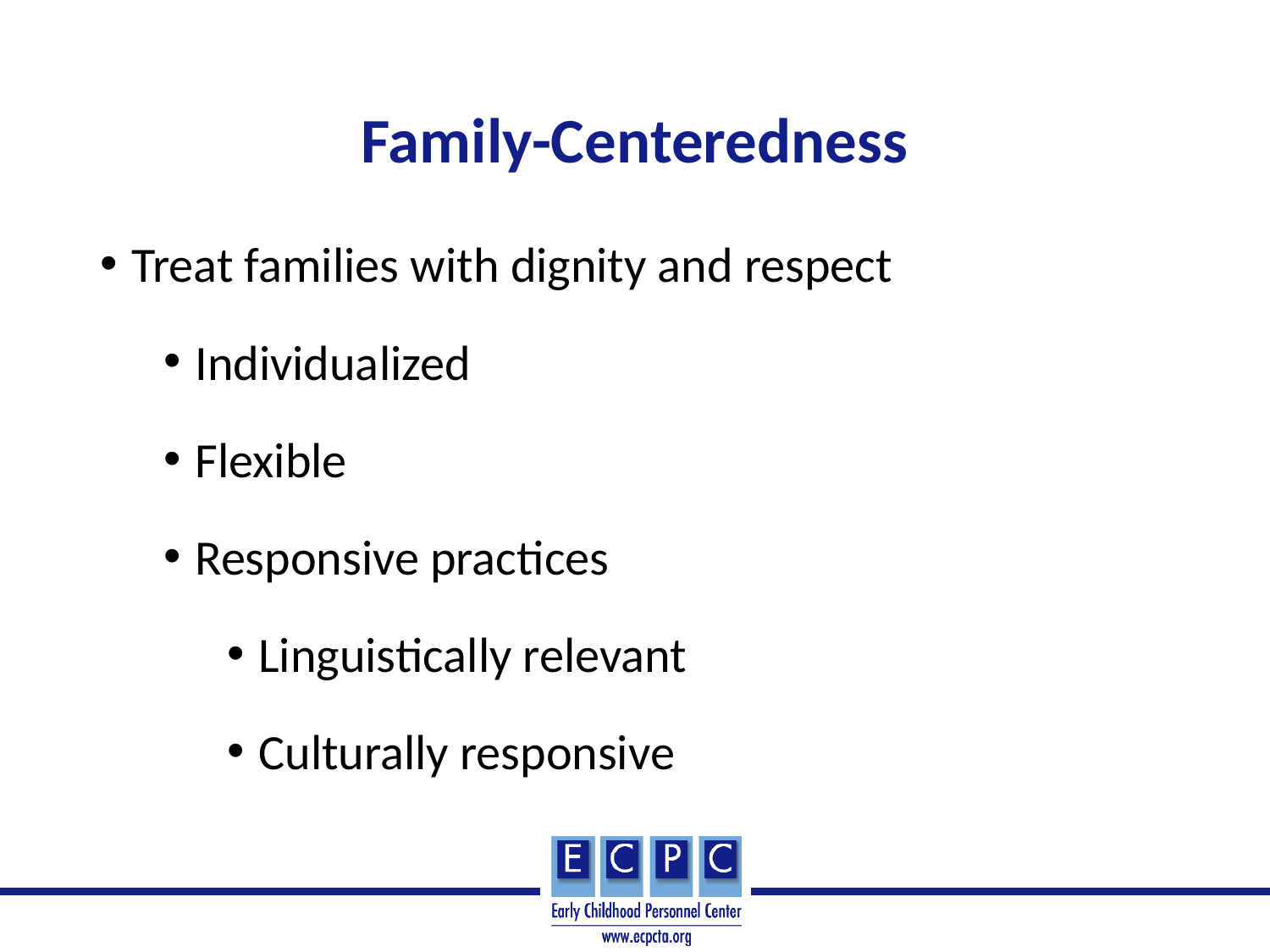

# Family-Centeredness
Treat families with dignity and respect
Individualized
Flexible
Responsive practices
Linguistically relevant
Culturally responsive